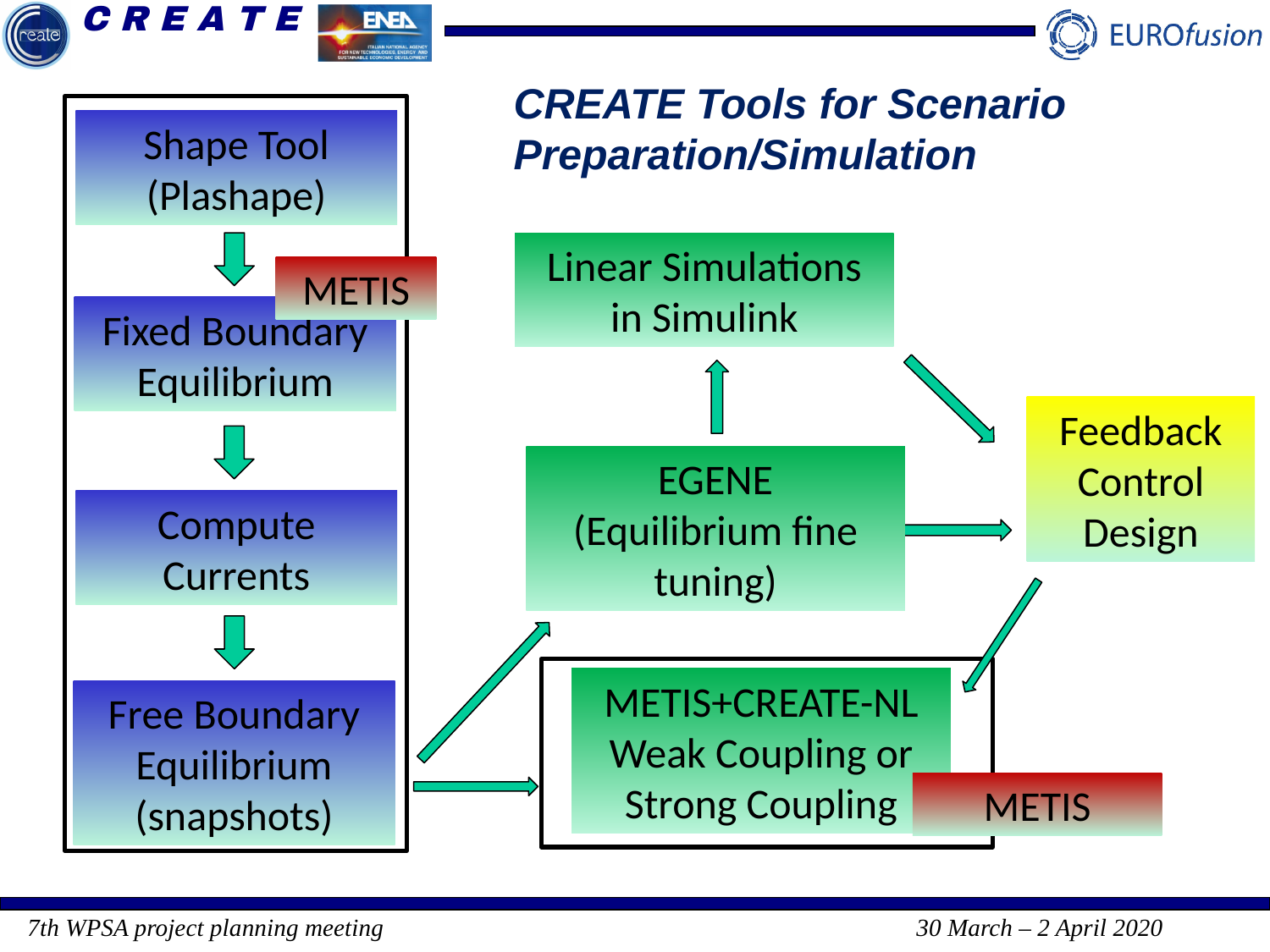

CREATE Tools for Scenario Preparation/Simulation

Shape Tool
(Plashape)

Linear Simulations in Simulink
METIS
Fixed Boundary Equilibrium

Feedback Control Design

EGENE
(Equilibrium fine tuning)

Compute Currents

METIS+CREATE-NL Weak Coupling or Strong Coupling
Free Boundary Equilibrium (snapshots)

METIS